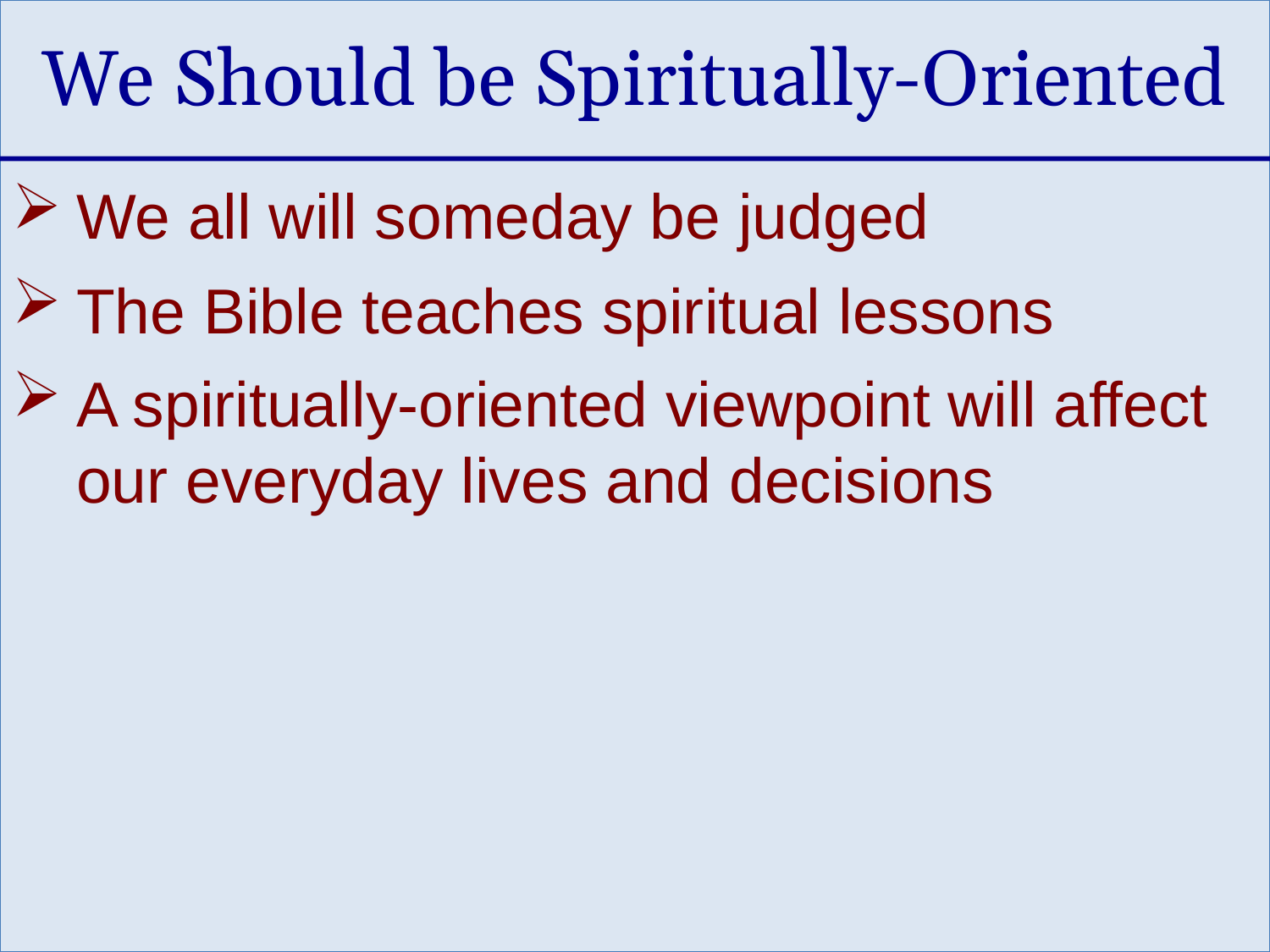

We Should be Spiritually-Oriented

We all will someday be judged
The Bible teaches spiritual lessons
A spiritually-oriented viewpoint will affect our everyday lives and decisions